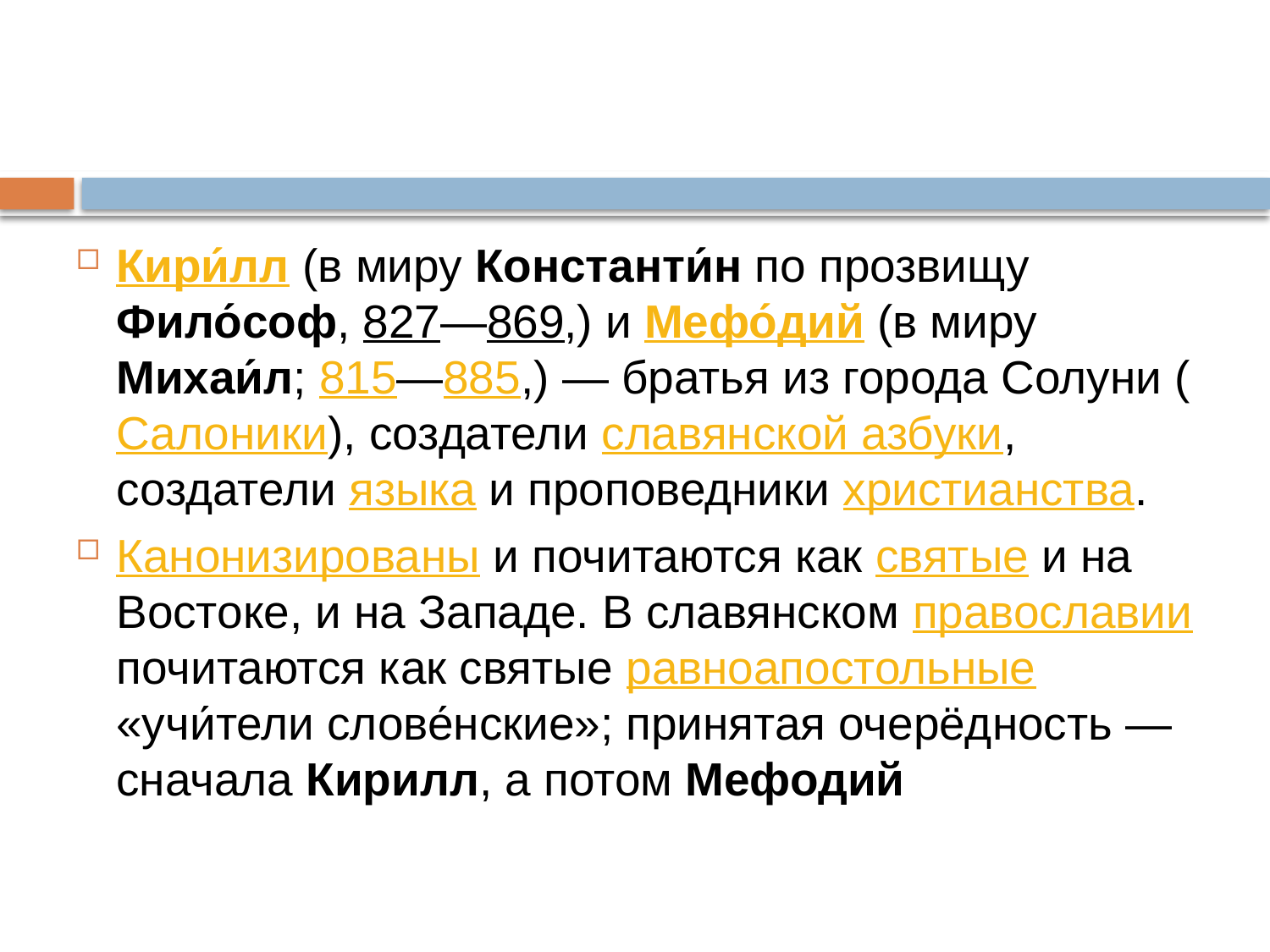

Кири́лл (в миру Константи́н по прозвищу Фило́соф, 827—869,) и Мефо́дий (в миру Михаи́л; 815—885,) — братья из города Солуни (Салоники), создатели славянской азбуки, создатели языка и проповедники христианства.
Канонизированы и почитаются как святые и на Востоке, и на Западе. В славянском православии почитаются как святые равноапостольные «учи́тели слове́нские»; принятая очерёдность — сначала Кирилл, а потом Мефодий